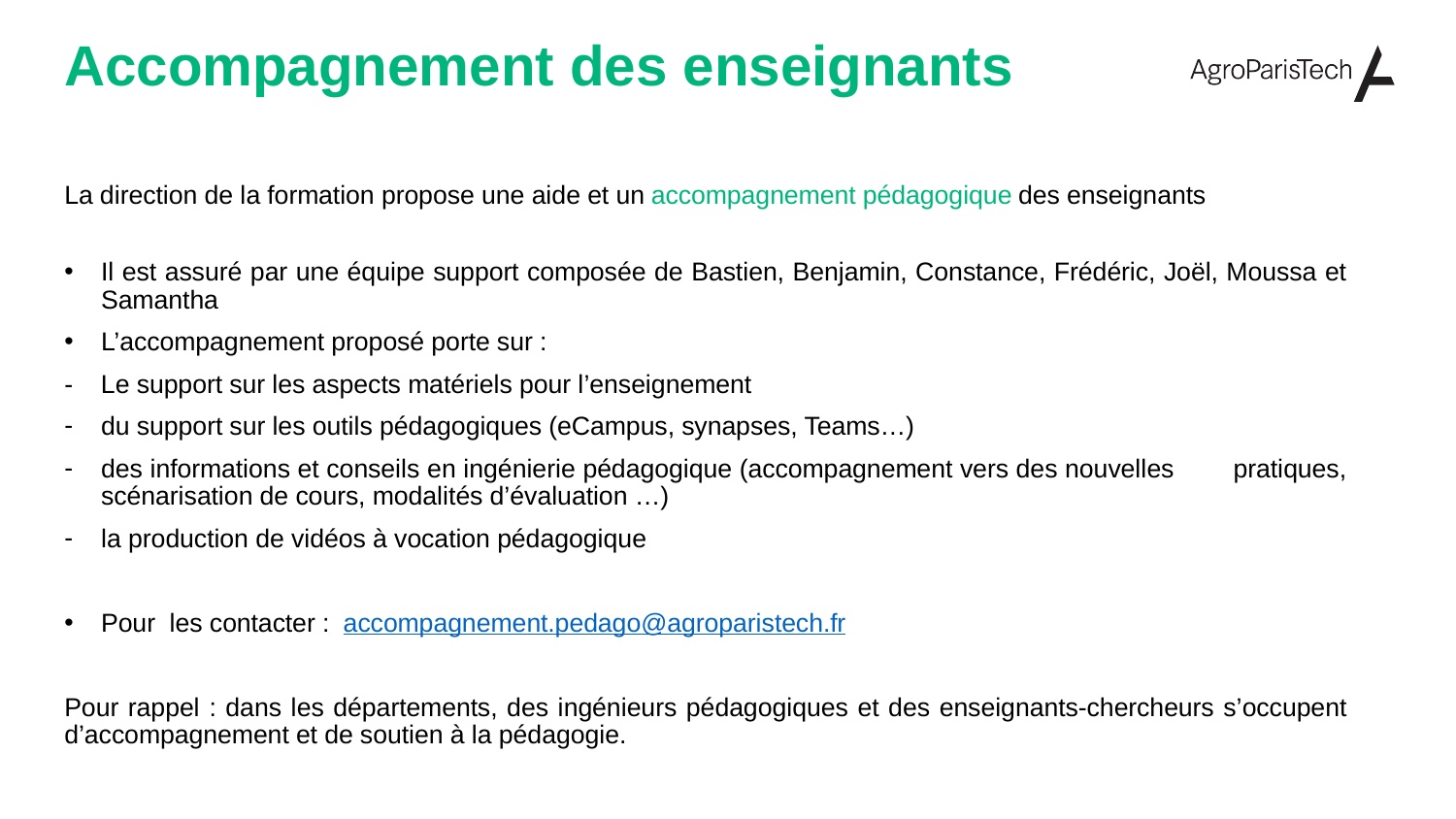

# Accompagnement des enseignants
La direction de la formation propose une aide et un accompagnement pédagogique des enseignants

Il est assuré par une équipe support composée de Bastien, Benjamin, Constance, Frédéric, Joël, Moussa et Samantha
L’accompagnement proposé porte sur :
-    Le support sur les aspects matériels pour l’enseignement
du support sur les outils pédagogiques (eCampus, synapses, Teams…)
des informations et conseils en ingénierie pédagogique (accompagnement vers des nouvelles        pratiques, scénarisation de cours, modalités d’évaluation …)
la production de vidéos à vocation pédagogique

Pour  les contacter :  accompagnement.pedago@agroparistech.fr

Pour rappel : dans les départements, des ingénieurs pédagogiques et des enseignants-chercheurs s’occupent d’accompagnement et de soutien à la pédagogie.